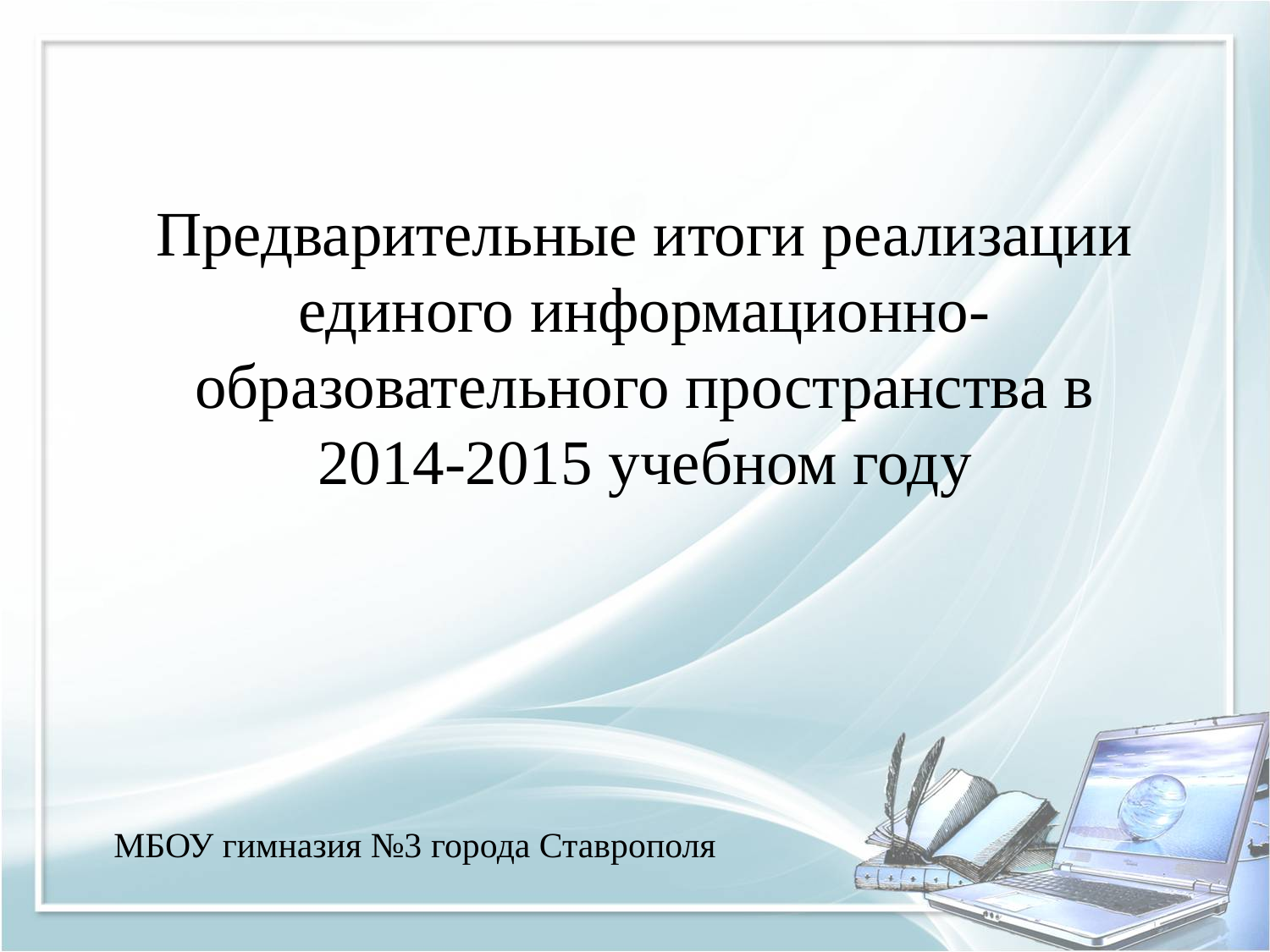

# Предварительные итоги реализации единого информационно-образовательного пространства в 2014-2015 учебном году
МБОУ гимназия №3 города Ставрополя